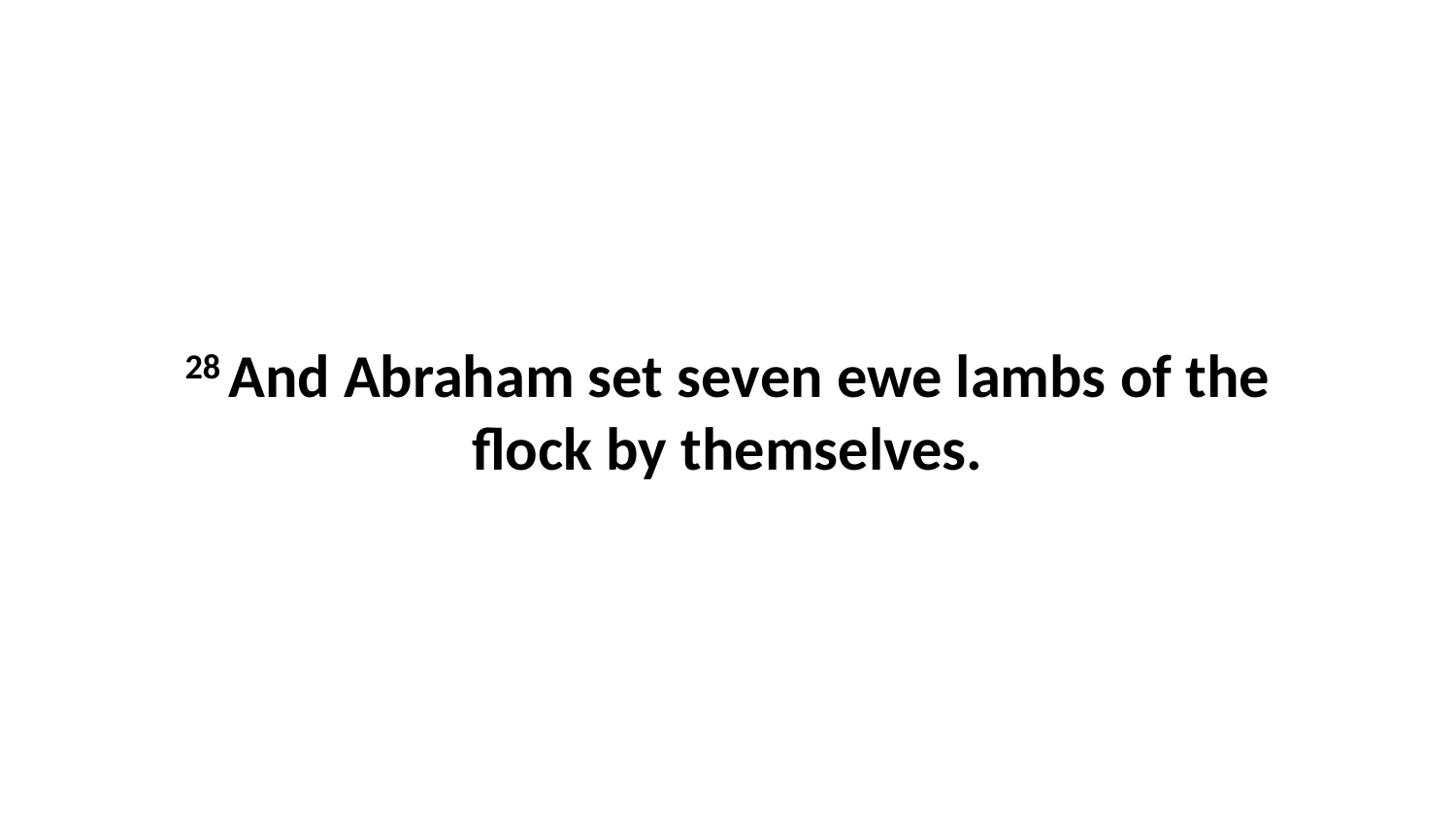

28 And Abraham set seven ewe lambs of the flock by themselves.